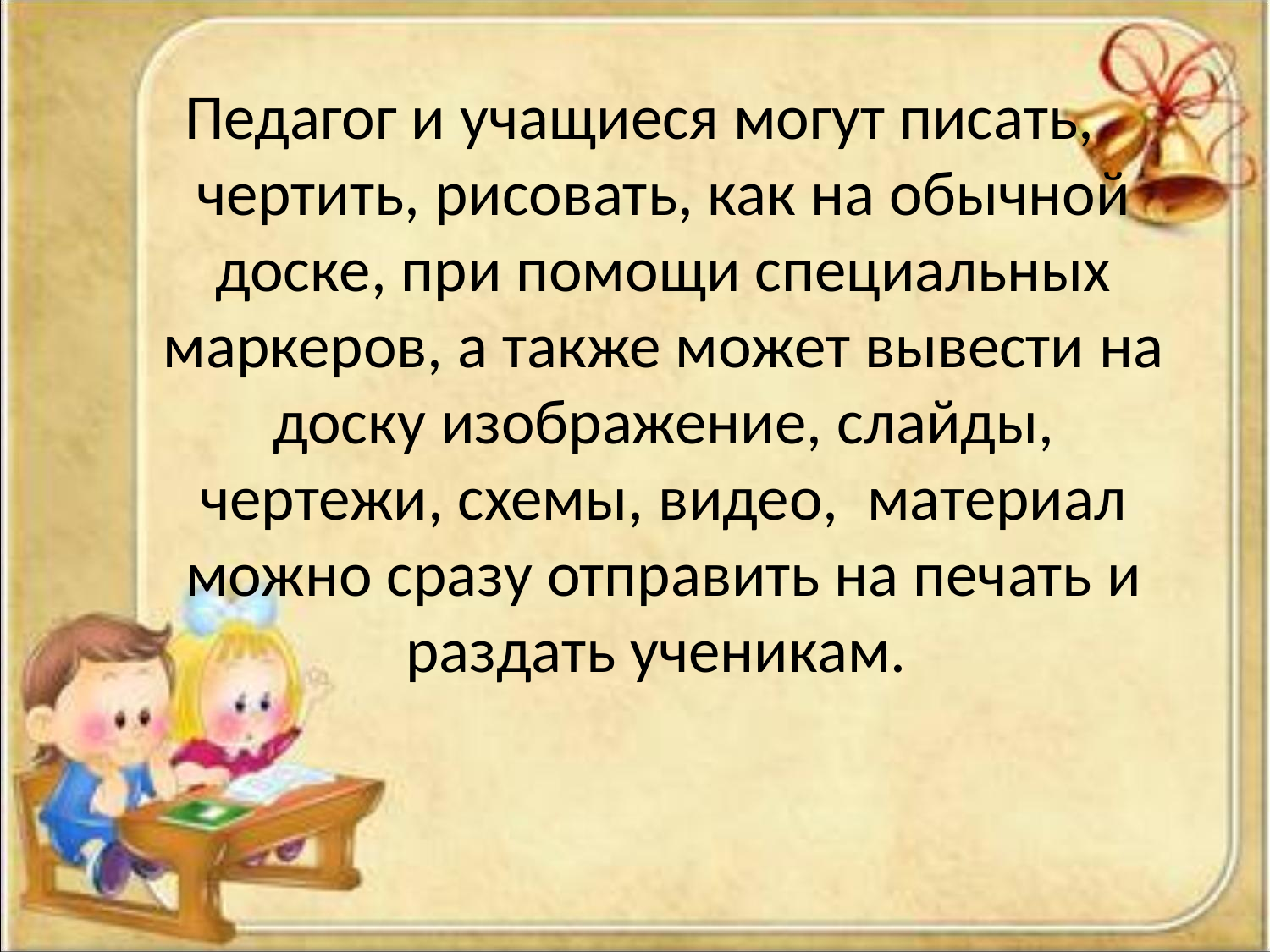

Педагог и учащиеся могут писать, чертить, рисовать, как на обычной доске, при помощи специальных маркеров, а также может вывести на доску изображение, слайды, чертежи, схемы, видео,  материал можно сразу отправить на печать и раздать ученикам.